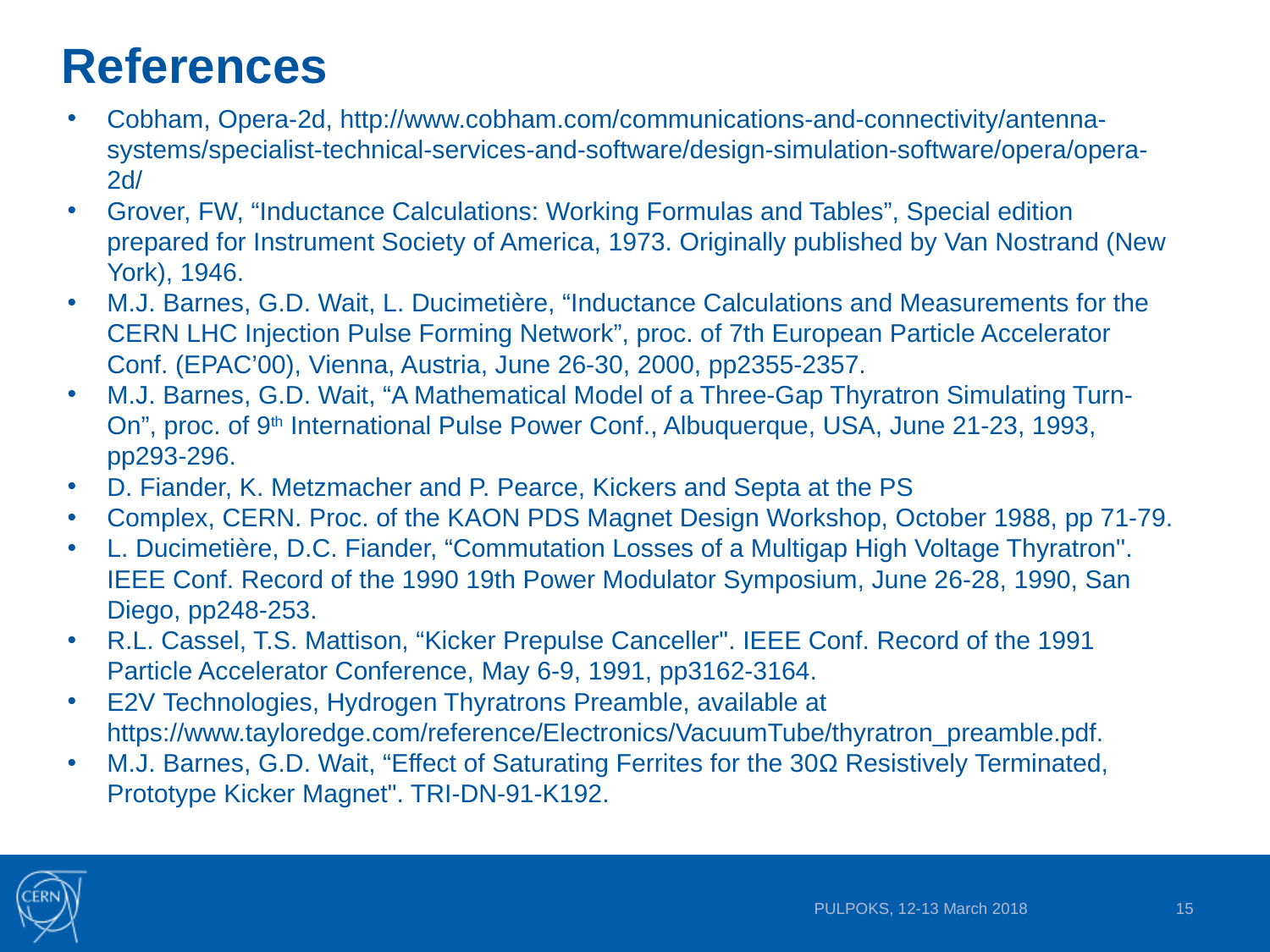

# References
Cobham, Opera-2d, http://www.cobham.com/communications-and-connectivity/antenna-systems/specialist-technical-services-and-software/design-simulation-software/opera/opera-2d/
Grover, FW, “Inductance Calculations: Working Formulas and Tables”, Special edition prepared for Instrument Society of America, 1973. Originally published by Van Nostrand (New York), 1946.
M.J. Barnes, G.D. Wait, L. Ducimetière, “Inductance Calculations and Measurements for the CERN LHC Injection Pulse Forming Network”, proc. of 7th European Particle Accelerator Conf. (EPAC’00), Vienna, Austria, June 26-30, 2000, pp2355-2357.
M.J. Barnes, G.D. Wait, “A Mathematical Model of a Three-Gap Thyratron Simulating Turn-On”, proc. of 9th International Pulse Power Conf., Albuquerque, USA, June 21-23, 1993, pp293-296.
D. Fiander, K. Metzmacher and P. Pearce, Kickers and Septa at the PS
Complex, CERN. Proc. of the KAON PDS Magnet Design Workshop, October 1988, pp 71-79.
L. Ducimetière, D.C. Fiander, “Commutation Losses of a Multigap High Voltage Thyratron''.  IEEE Conf. Record of the 1990 19th Power Modulator Symposium, June 26-28, 1990, San Diego, pp248-253.
R.L. Cassel, T.S. Mattison, “Kicker Prepulse Canceller". IEEE Conf. Record of the 1991 Particle Accelerator Conference, May 6-9, 1991, pp3162-3164.
E2V Technologies, Hydrogen Thyratrons Preamble, available at https://www.tayloredge.com/reference/Electronics/VacuumTube/thyratron_preamble.pdf.
M.J. Barnes, G.D. Wait, “Effect of Saturating Ferrites for the 30Ω Resistively Terminated, Prototype Kicker Magnet". TRI-DN-91-K192.
PULPOKS, 12-13 March 2018
15